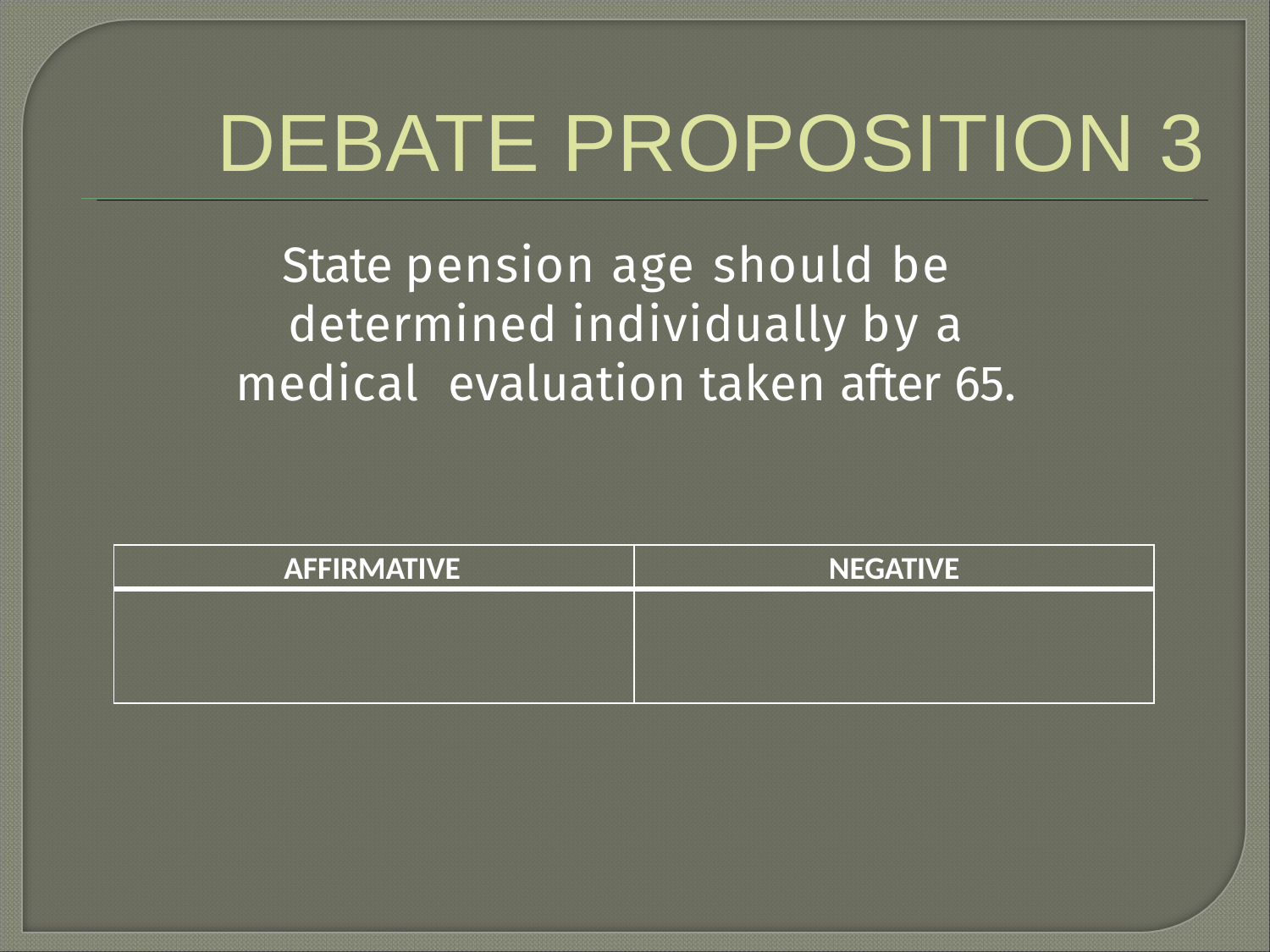

# DEBATE PROPOSITION 3
State pension age should be  determined individually by a medical  evaluation taken after 65.
| AFFIRMATIVE | NEGATIVE |
| --- | --- |
|  |  |